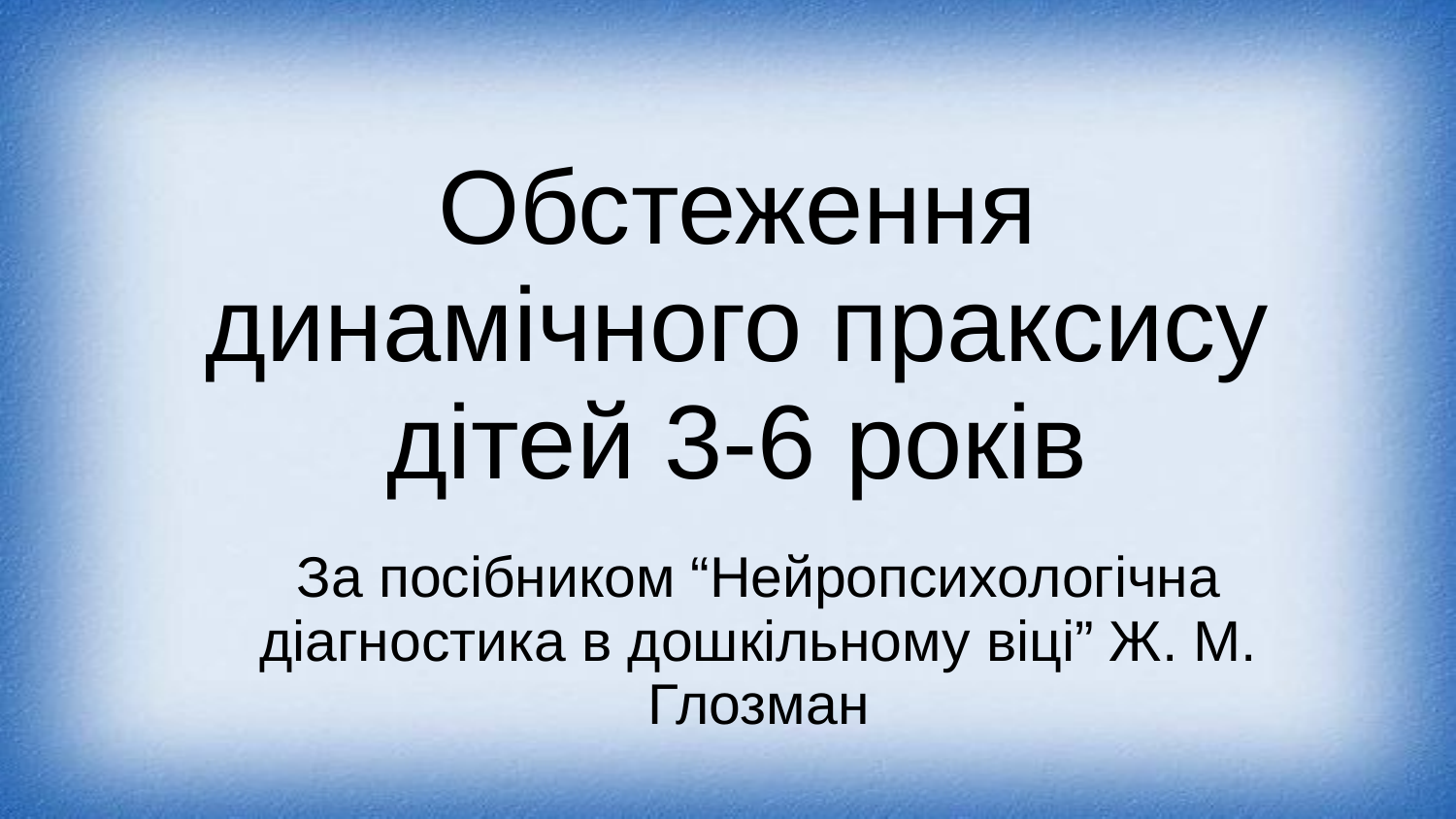

# Обстеження динамічного праксису дітей 3-6 років
За посібником “Нейропсихологічна діагностика в дошкільному віці” Ж. М. Глозман